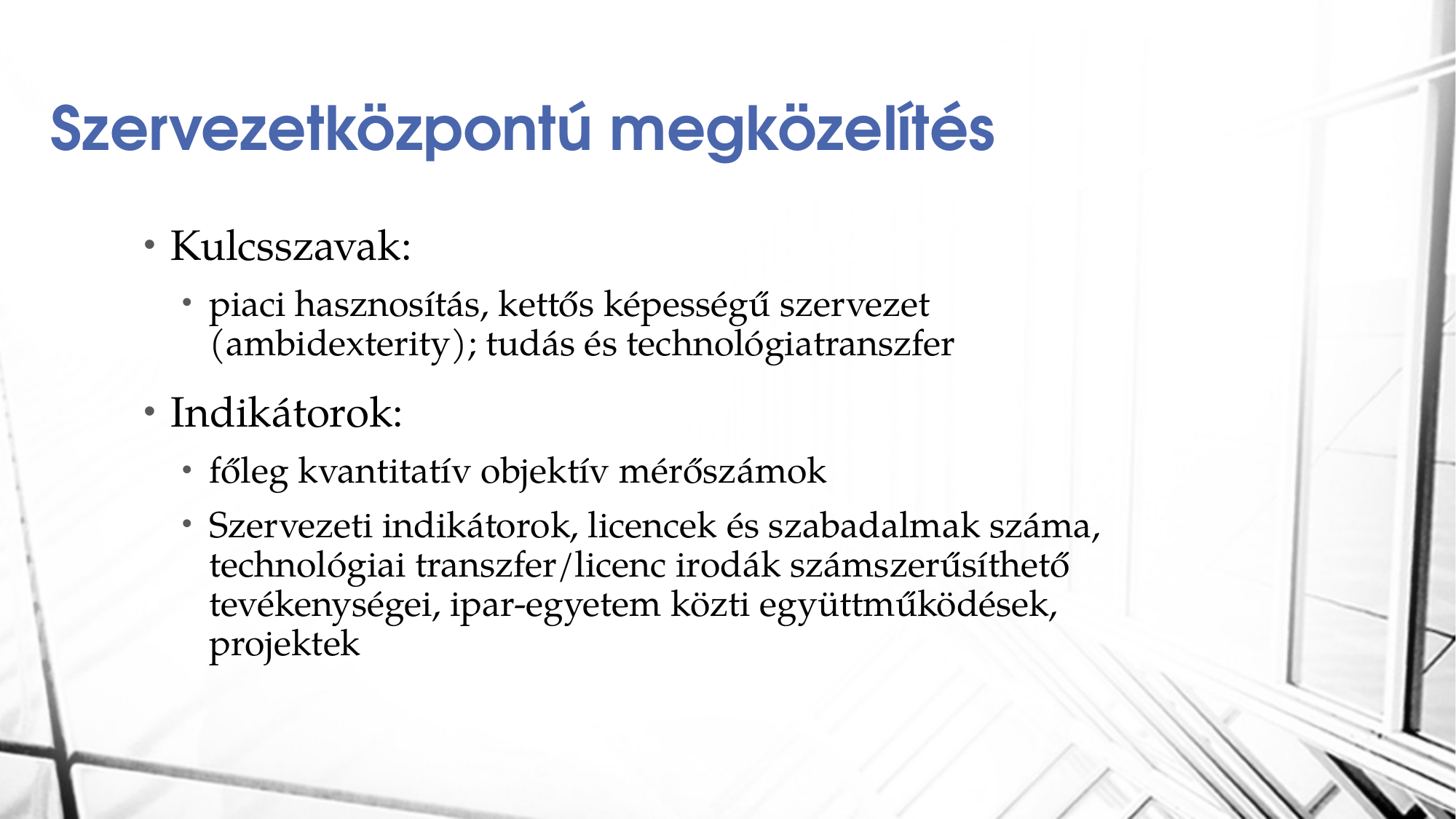

# Szervezetközpontú megközelítés
Kulcsszavak:
piaci hasznosítás, kettős képességű szervezet (ambidexterity); tudás és technológiatranszfer
Indikátorok:
főleg kvantitatív objektív mérőszámok
Szervezeti indikátorok, licencek és szabadalmak száma, technológiai transzfer/licenc irodák számszerűsíthető tevékenységei, ipar-egyetem közti együttműködések, projektek